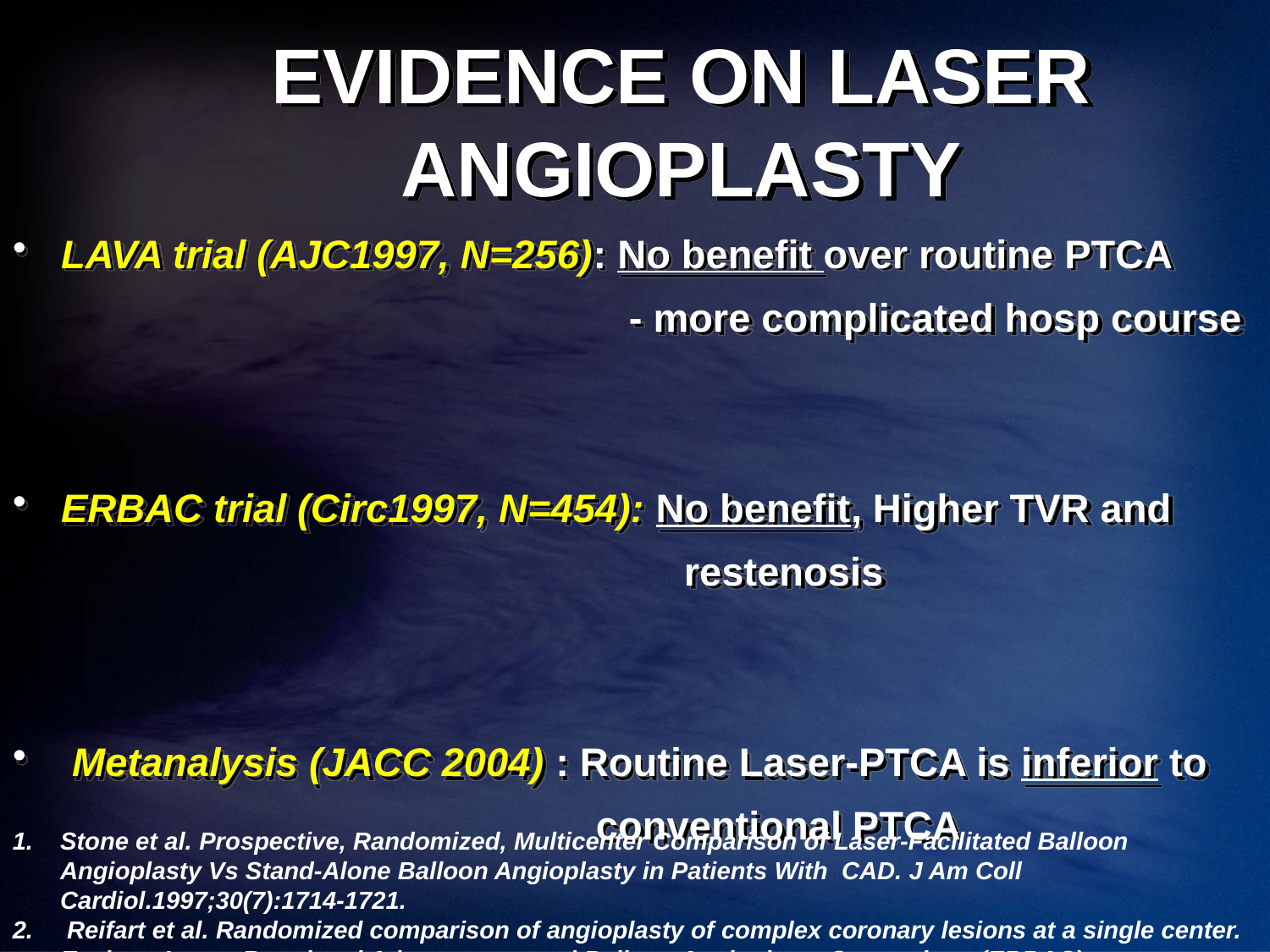

# EVIDENCE ON LASER ANGIOPLASTY

LAVA trial (AJC1997, N=256): No benefit over routine PTCA
                                                        - more complicated hosp course

ERBAC trial (Circ1997, N=454): No benefit, Higher TVR and
                                                             restenosis

 Metanalysis (JACC 2004) : Routine Laser-PTCA is inferior to
                                                     conventional PTCA

Stone et al. Prospective, Randomized, Multicenter Comparison of Laser-Facilitated Balloon Angioplasty Vs Stand-Alone Balloon Angioplasty in Patients With  CAD. J Am Coll Cardiol.1997;30(7):1714-1721.
 Reifart et al. Randomized comparison of angioplasty of complex coronary lesions at a single center. Excimer Laser, Rotational Atherectomy, and Balloon Angioplasty Comparison (ERBAC) Study.Circulation.1997 Jul 1;96(1):91-8.